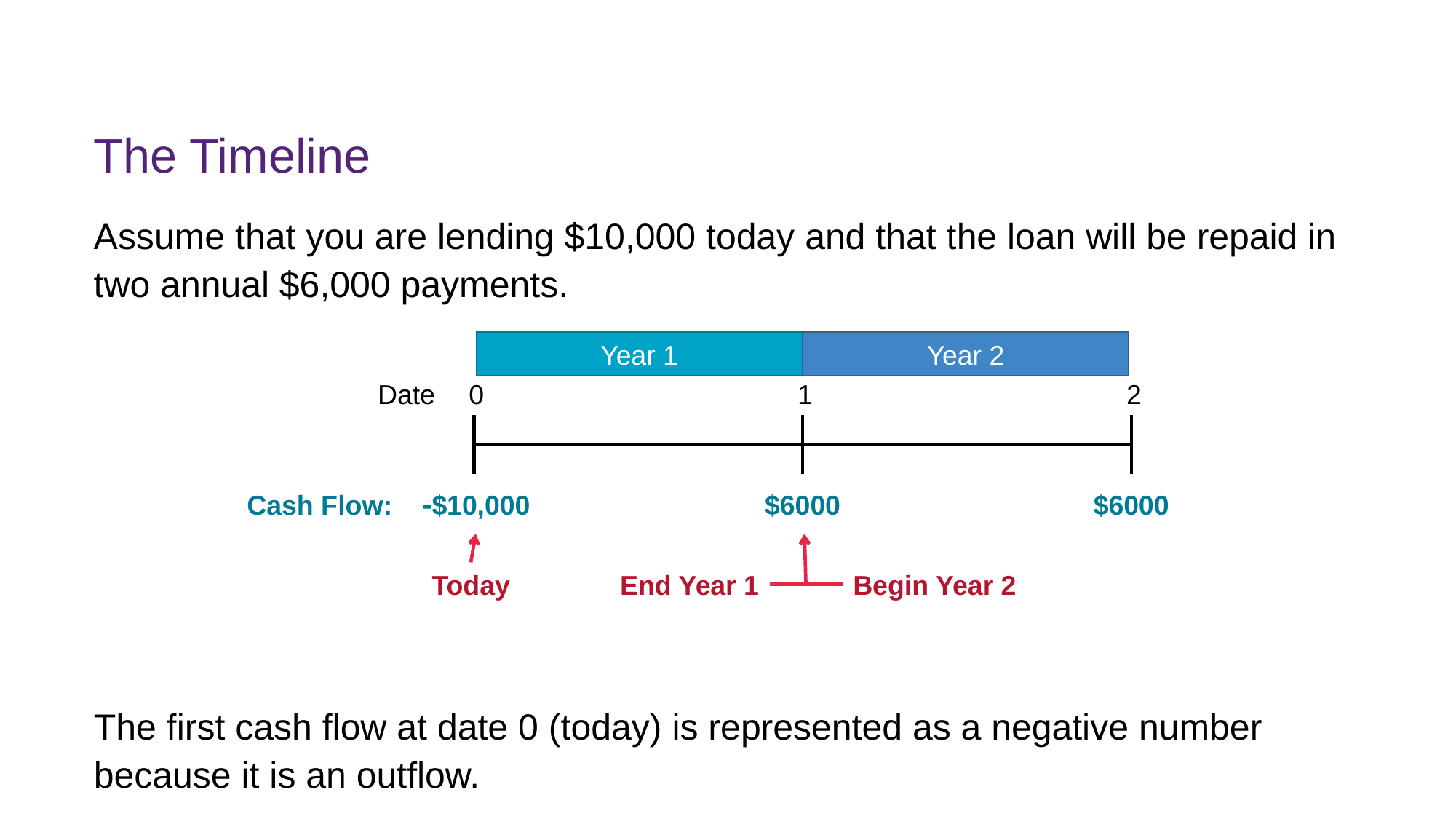

# The Timeline
Assume that you are lending $10,000 today and that the loan will be repaid in two annual $6,000 payments.

The first cash flow at date 0 (today) is represented as a negative number because it is an outflow.
Year 1
Year 2

Date
0
1
2
Cash Flow:
−$10,000
$6000
$6000
Today
End Year 1
Begin Year 2
FINM7409